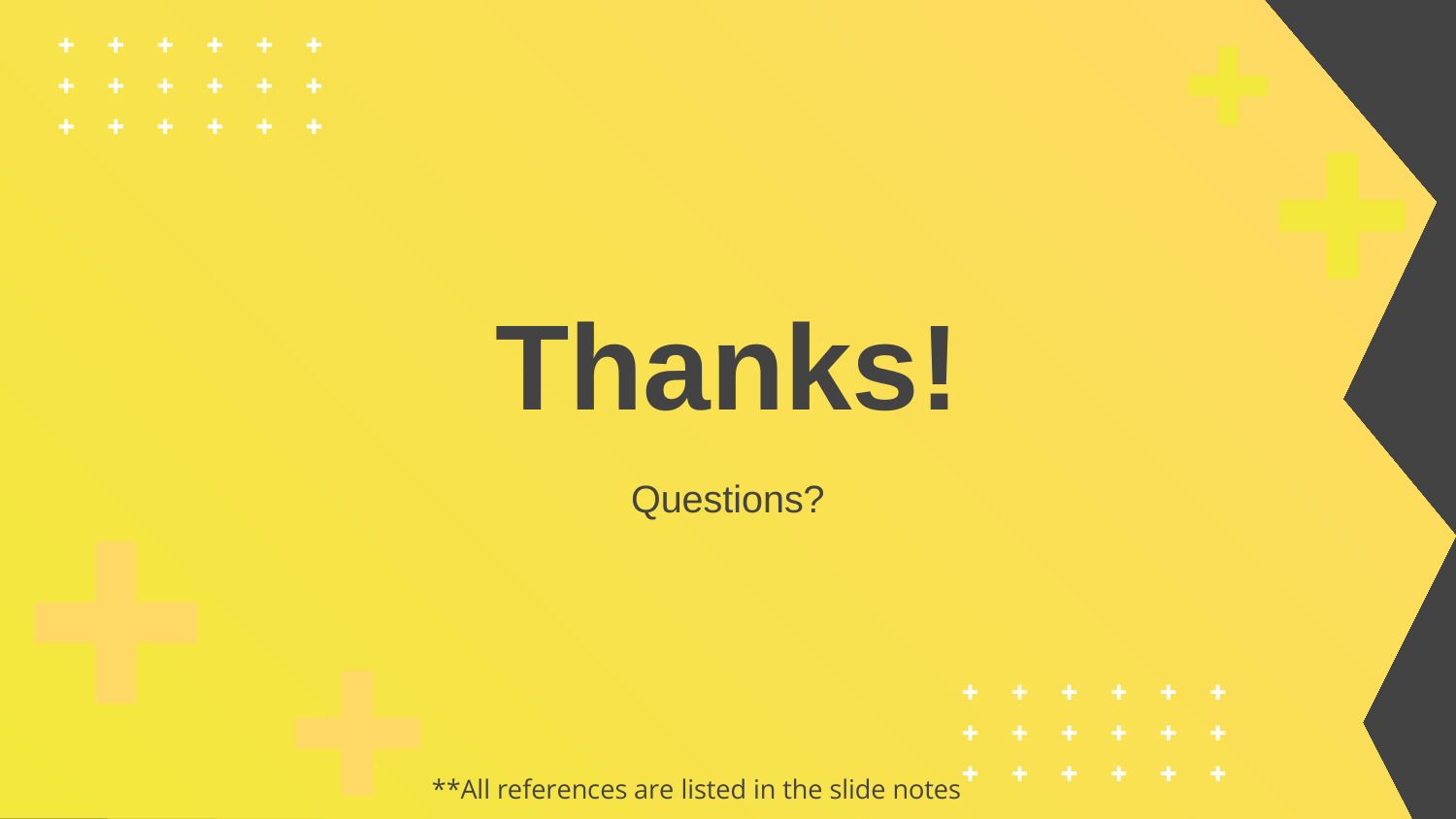

# Thanks!
Questions?
**All references are listed in the slide notes